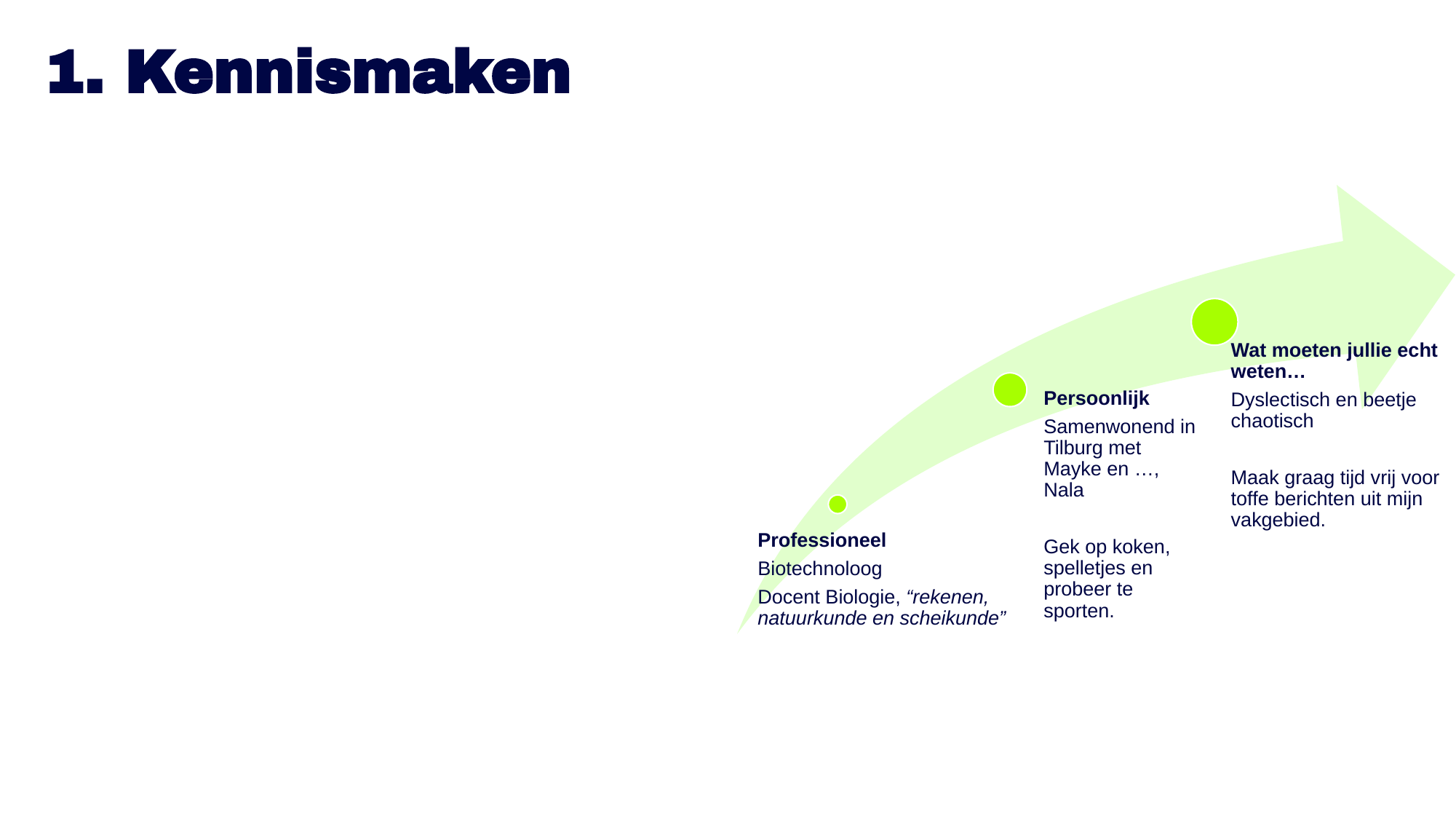

Professioneel
Biotechnoloog
Docent Biologie, “rekenen, natuurkunde en scheikunde”
Persoonlijk
Samenwonend in Tilburg met Mayke en …, Nala

Gek op koken, spelletjes en probeer te sporten.
Wat moeten jullie echt weten…
Dyslectisch en beetje chaotisch

Maak graag tijd vrij voor toffe berichten uit mijn vakgebied.
# 1. Kennismaken